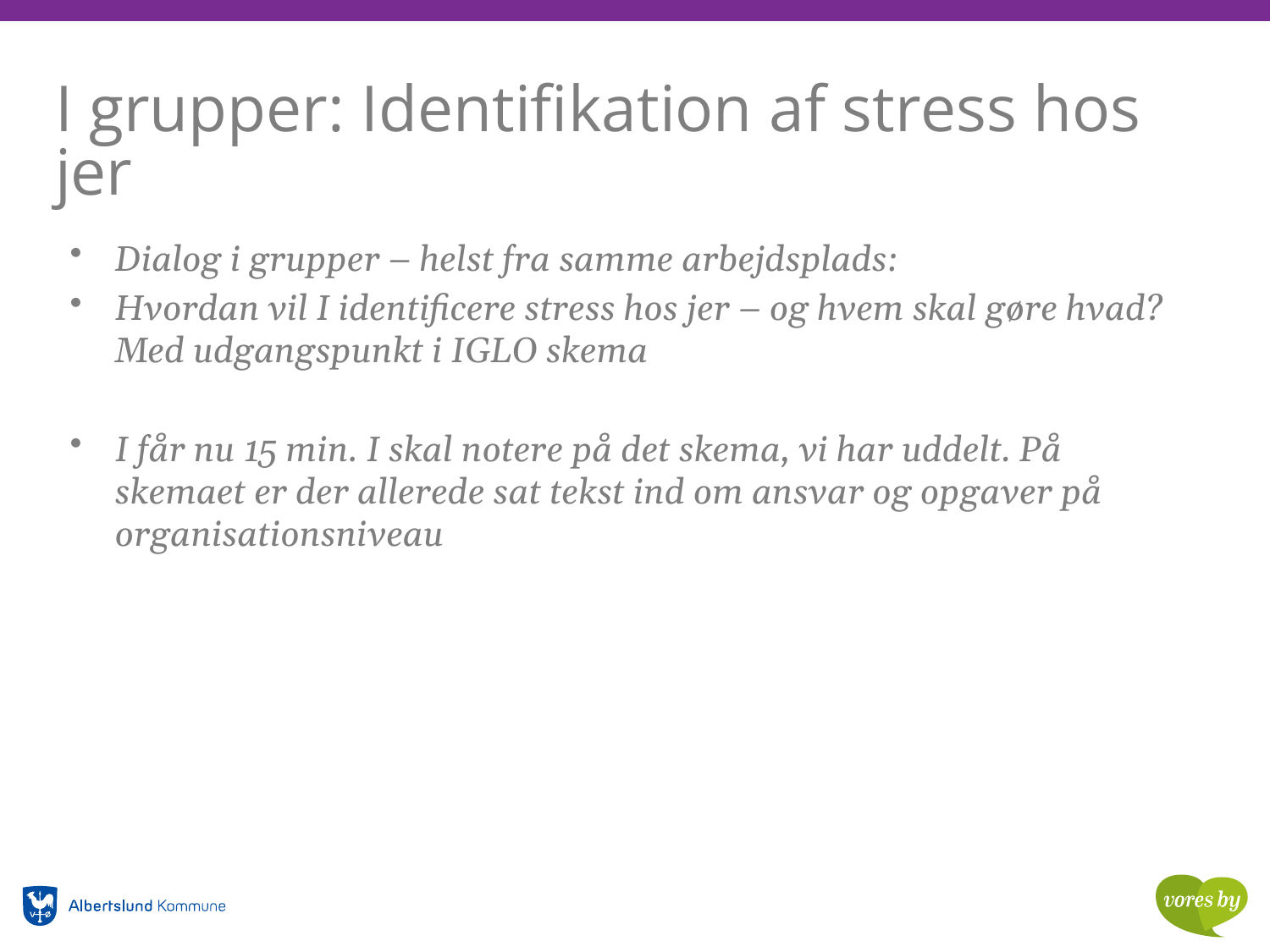

# I grupper: Identifikation af stress hos jer
Dialog i grupper – helst fra samme arbejdsplads:
Hvordan vil I identificere stress hos jer – og hvem skal gøre hvad? Med udgangspunkt i IGLO skema

I får nu 15 min. I skal notere på det skema, vi har uddelt. På skemaet er der allerede sat tekst ind om ansvar og opgaver på organisationsniveau